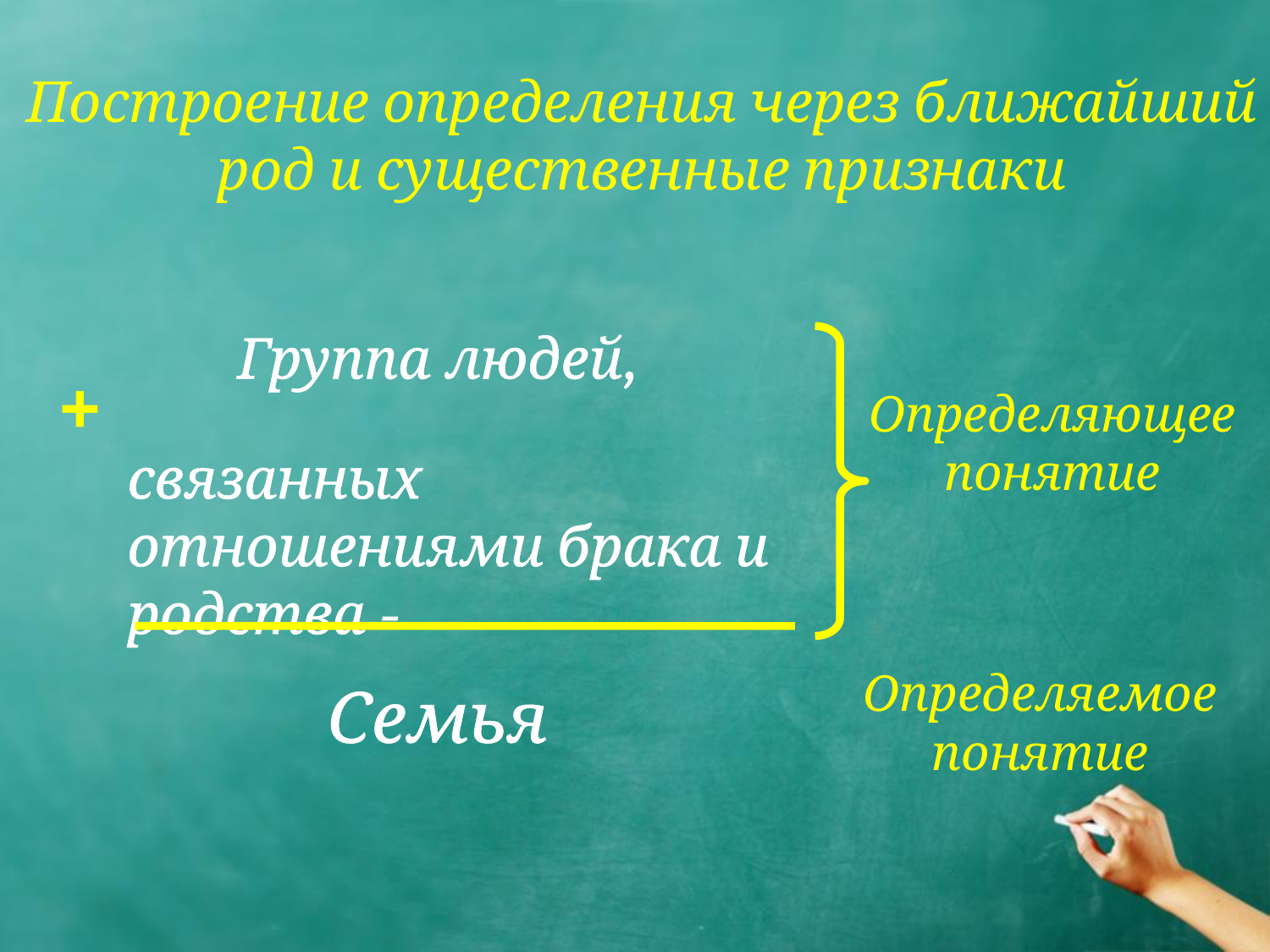

Построение определения через ближайший род и существенные признаки
#
Группа людей,

+
Определяющее понятие
связанных отношениями брака и родства -

Определяемое понятие
Семья